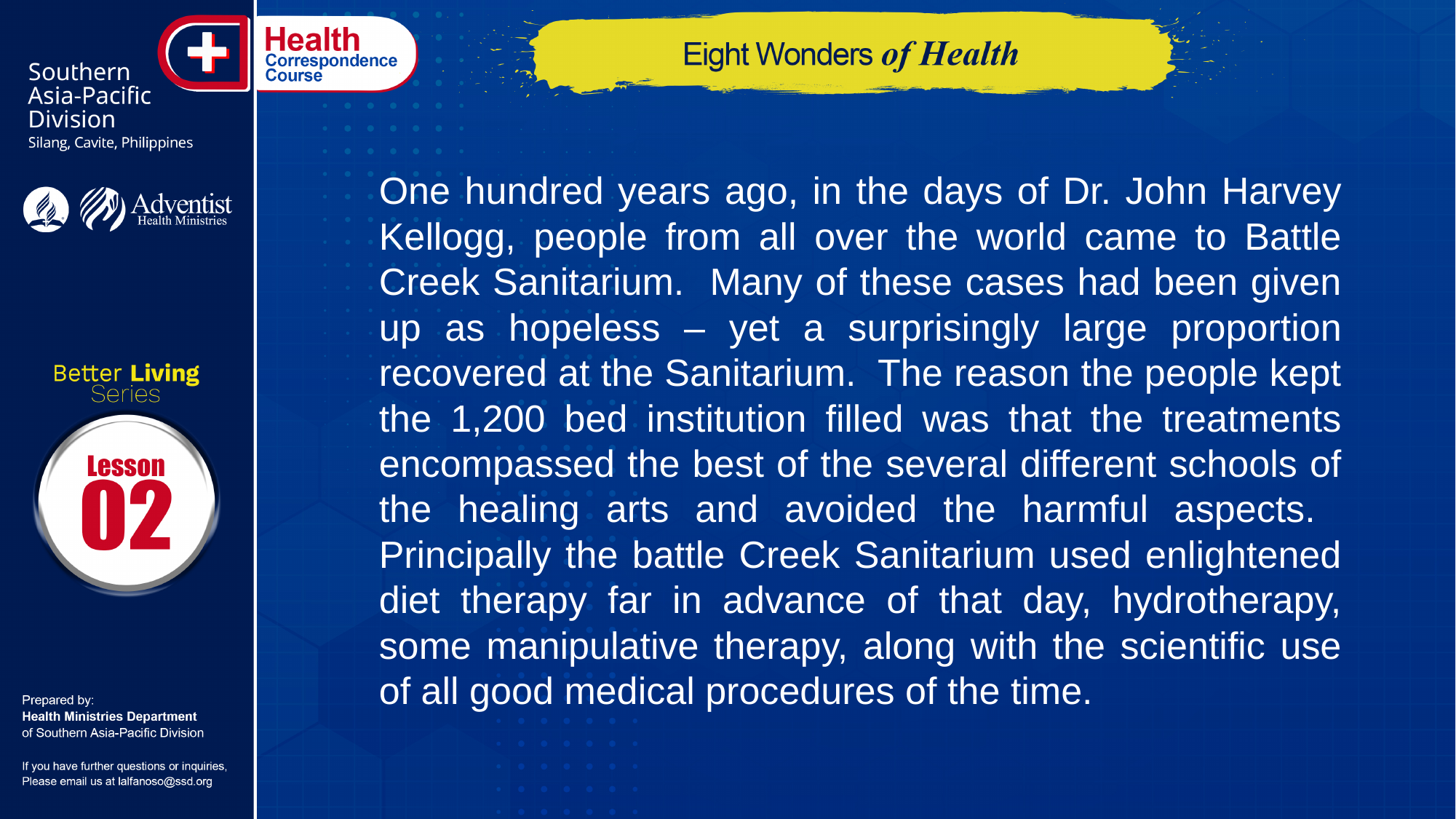

One hundred years ago, in the days of Dr. John Harvey Kellogg, people from all over the world came to Battle Creek Sanitarium.  Many of these cases had been given up as hopeless – yet a surprisingly large proportion recovered at the Sanitarium.  The reason the people kept the 1,200 bed institution filled was that the treatments encompassed the best of the several different schools of the healing arts and avoided the harmful aspects.  Principally the battle Creek Sanitarium used enlightened diet therapy far in advance of that day, hydrotherapy, some manipulative therapy, along with the scientific use of all good medical procedures of the time.